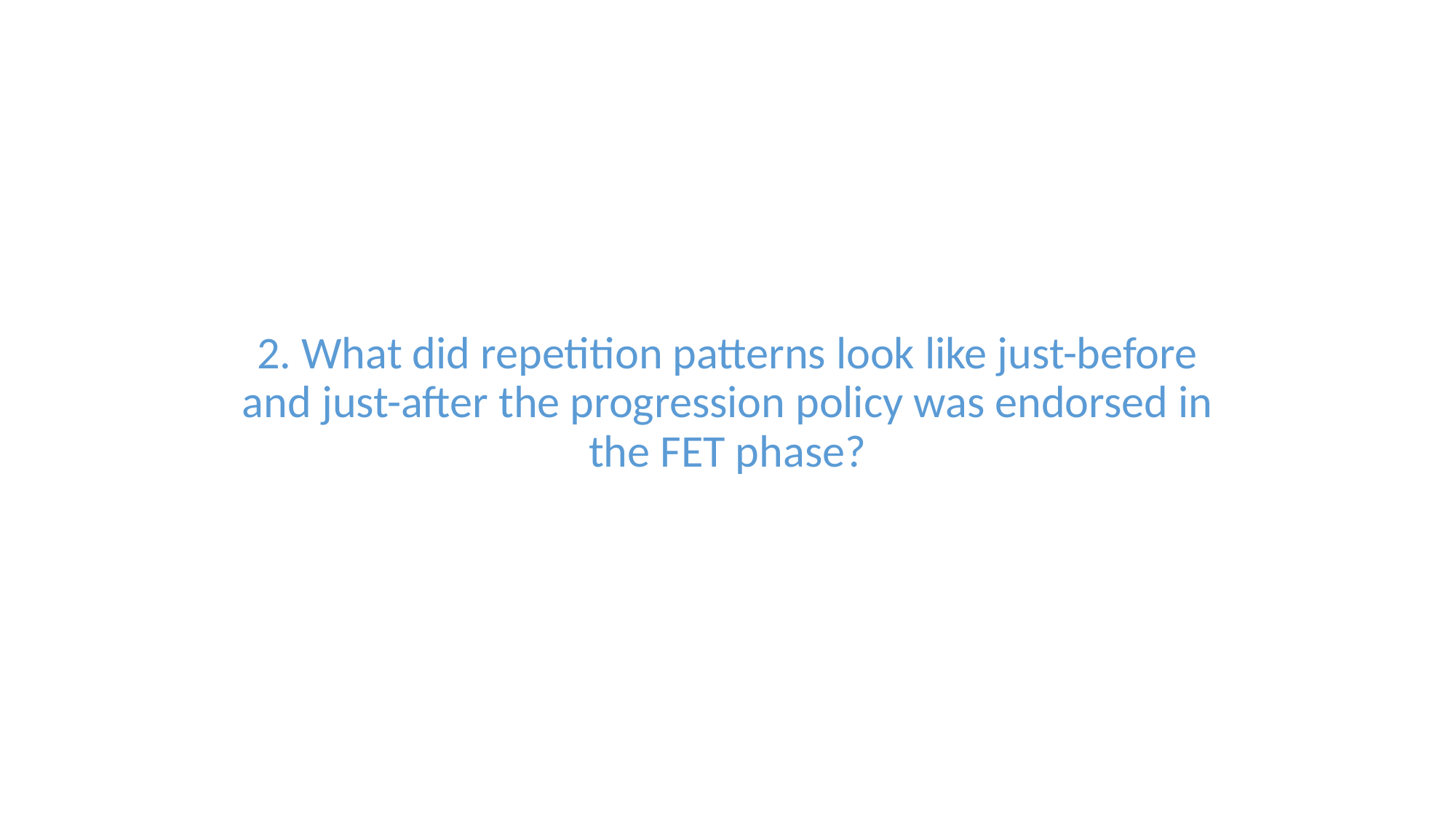

# 2. What did repetition patterns look like just-before and just-after the progression policy was endorsed in the FET phase?